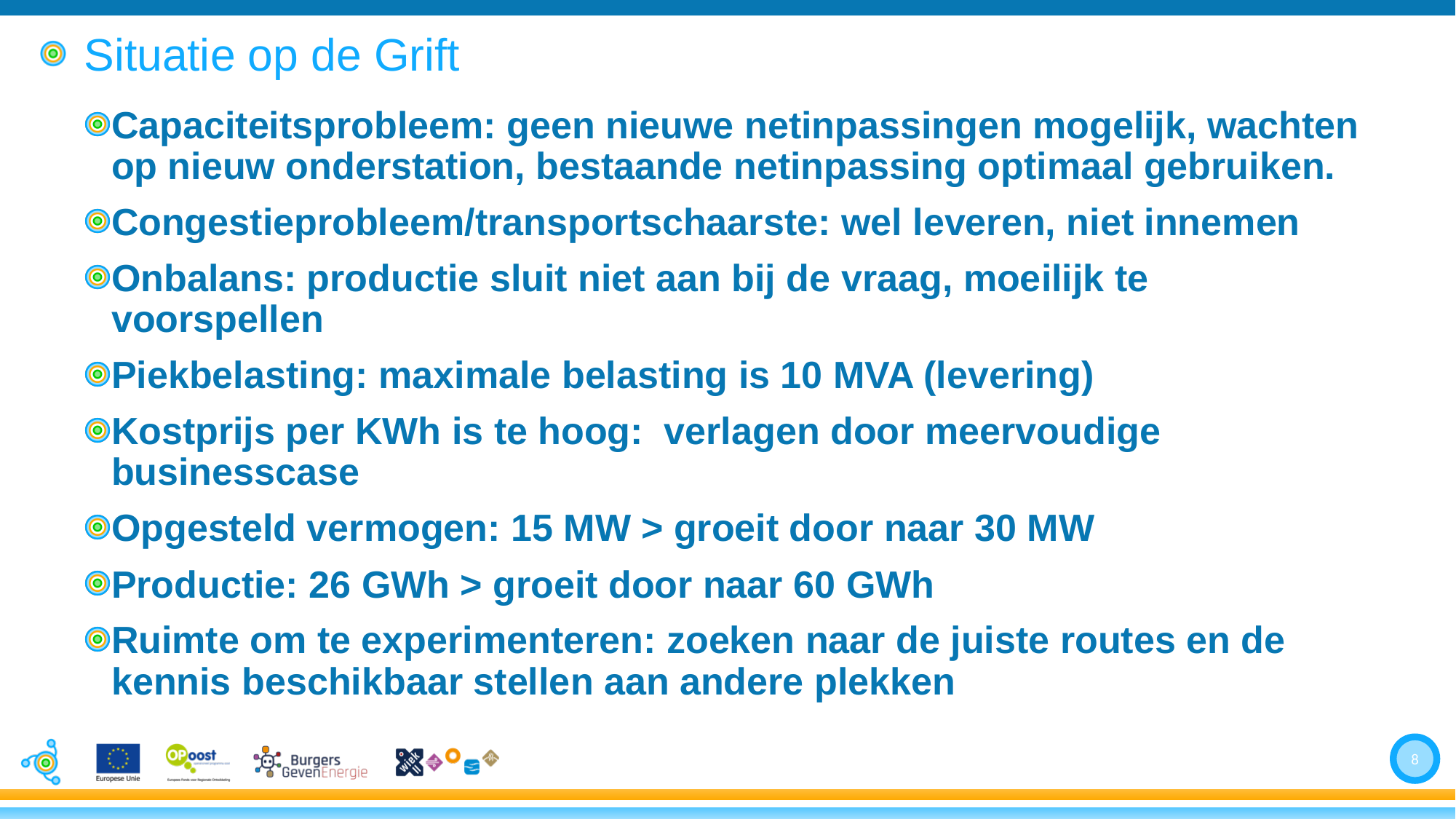

# Situatie op de Grift
Capaciteitsprobleem: geen nieuwe netinpassingen mogelijk, wachten op nieuw onderstation, bestaande netinpassing optimaal gebruiken.
Congestieprobleem/transportschaarste: wel leveren, niet innemen
Onbalans: productie sluit niet aan bij de vraag, moeilijk te voorspellen
Piekbelasting: maximale belasting is 10 MVA (levering)
Kostprijs per KWh is te hoog:  verlagen door meervoudige businesscase
Opgesteld vermogen: 15 MW > groeit door naar 30 MW
Productie: 26 GWh > groeit door naar 60 GWh
Ruimte om te experimenteren: zoeken naar de juiste routes en de kennis beschikbaar stellen aan andere plekken